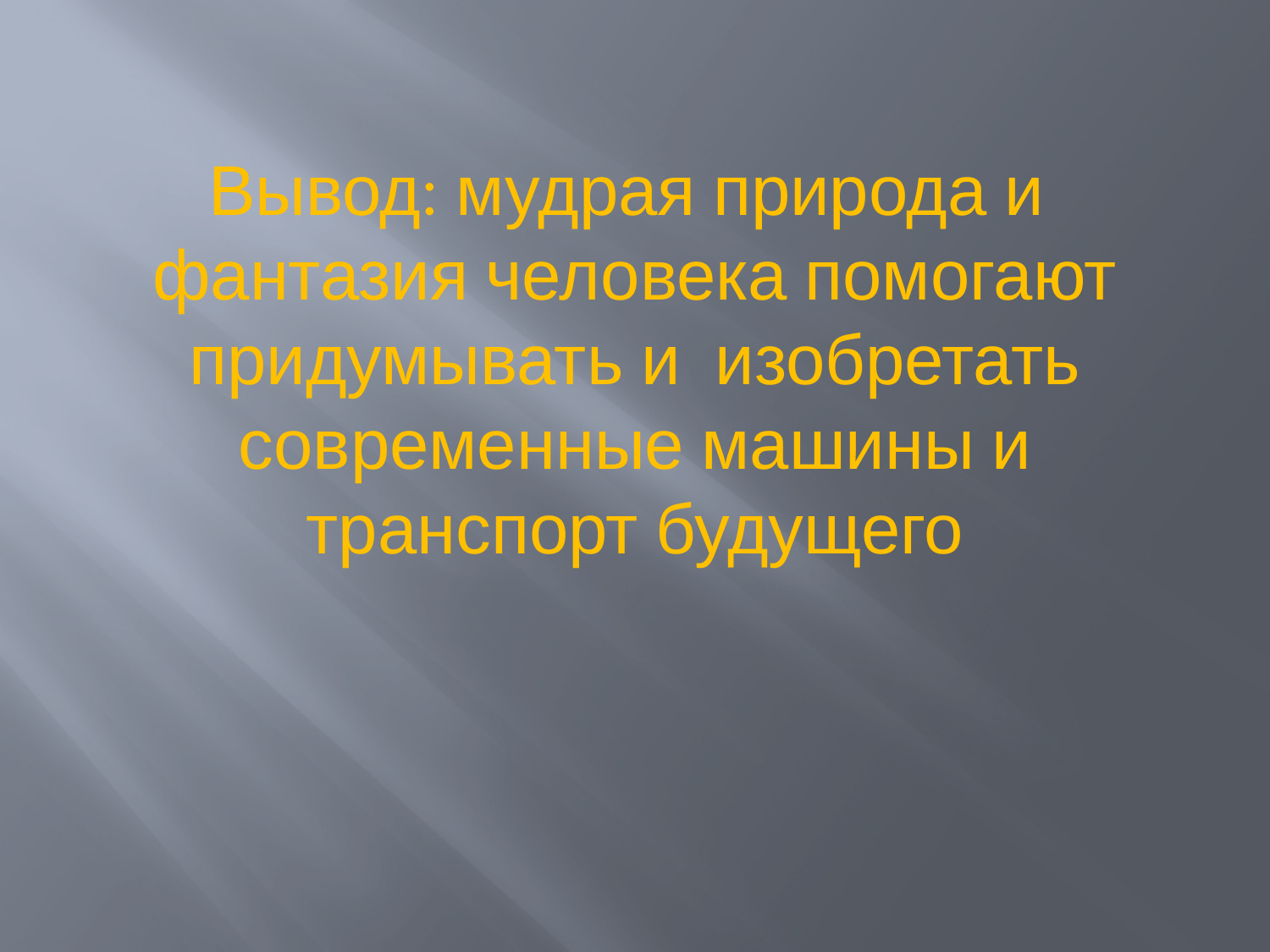

Вывод: мудрая природа и  фантазия человека помогают придумывать и  изобретать современные машины и транспорт будущего